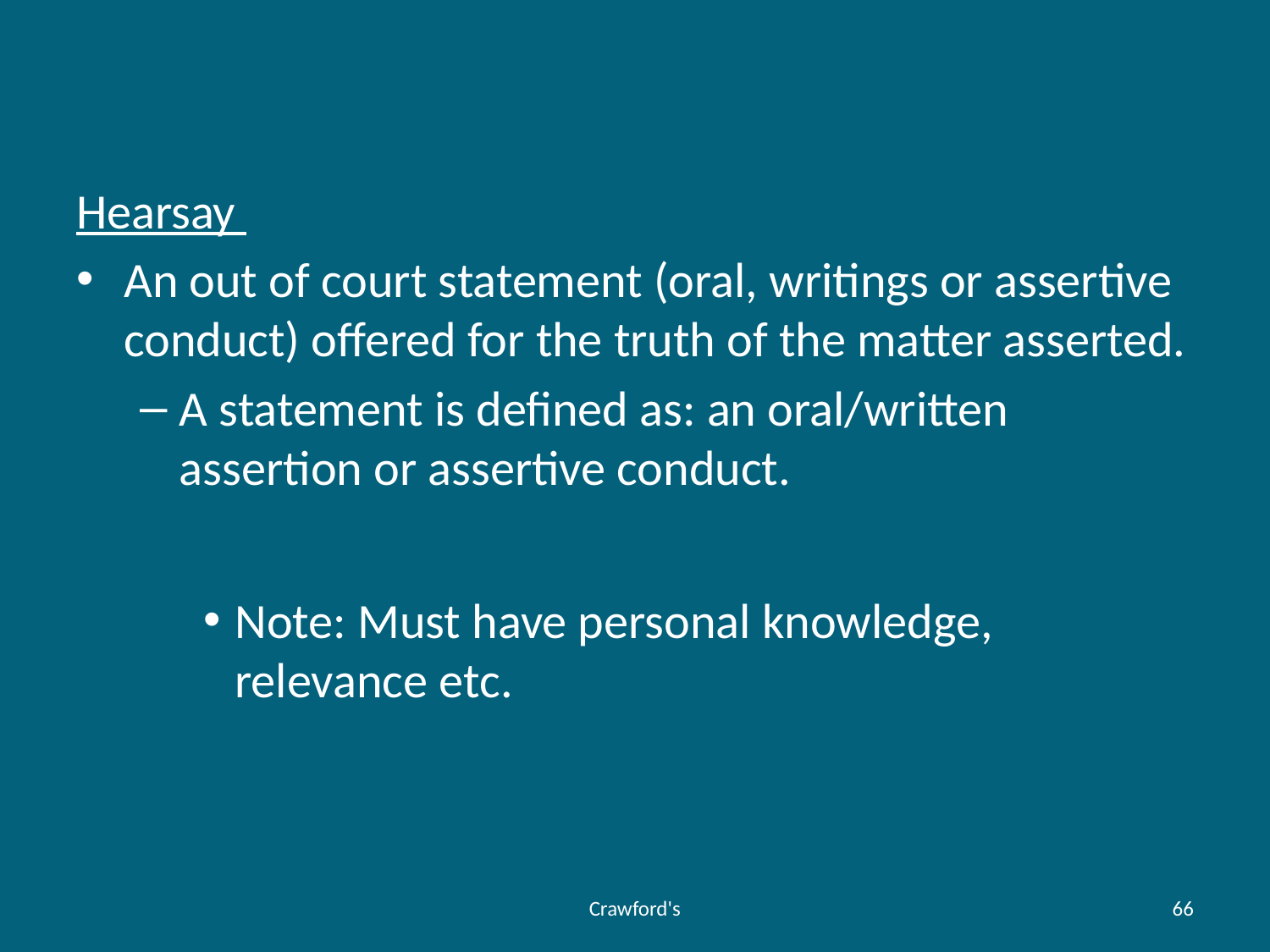

#
Hearsay
An out of court statement (oral, writings or assertive conduct) offered for the truth of the matter asserted.
A statement is defined as: an oral/written assertion or assertive conduct.

Note: Must have personal knowledge, relevance etc.

Crawford's
66